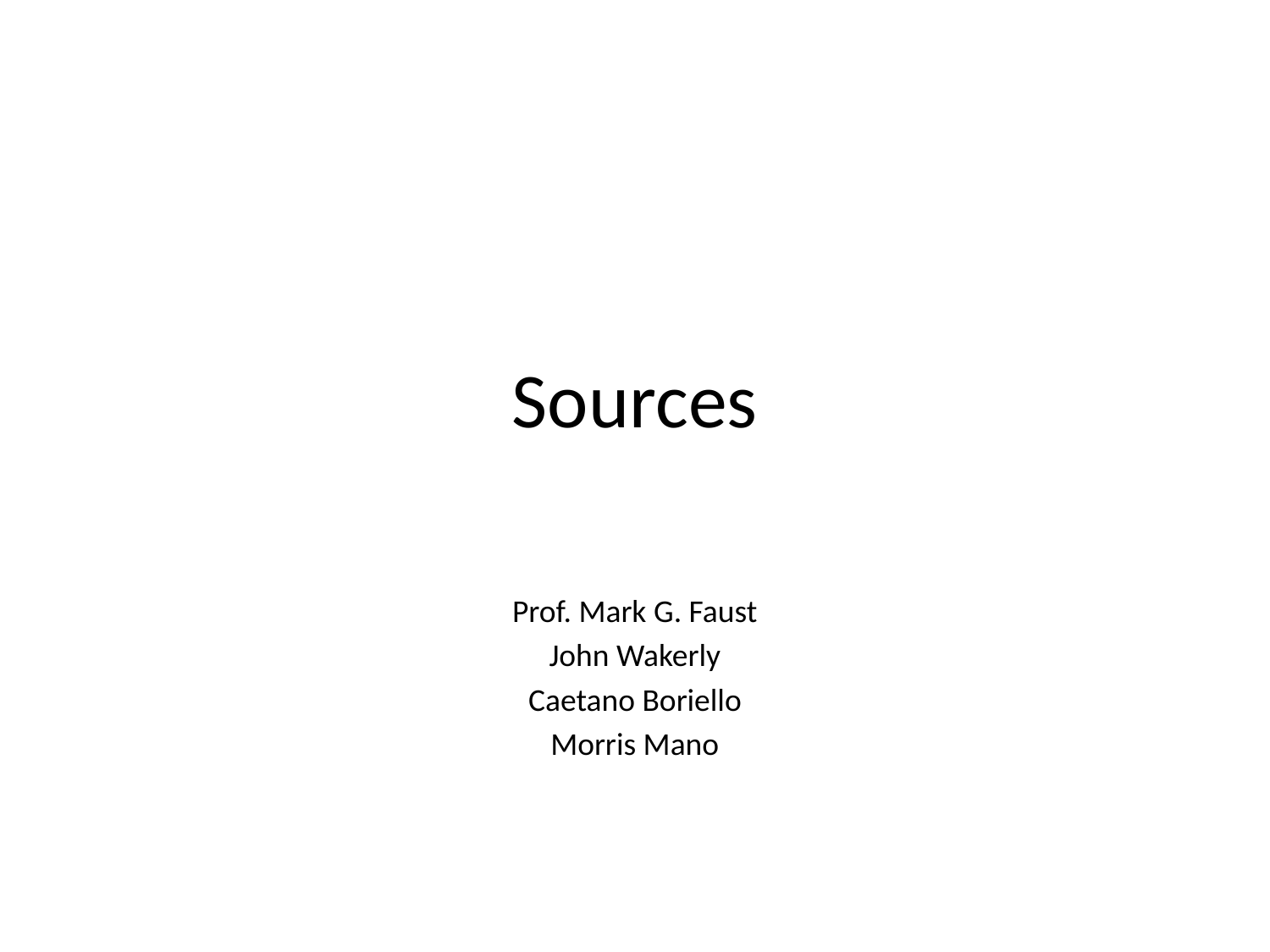

# Sources

Prof. Mark G. Faust
John Wakerly
Caetano Boriello
Morris Mano